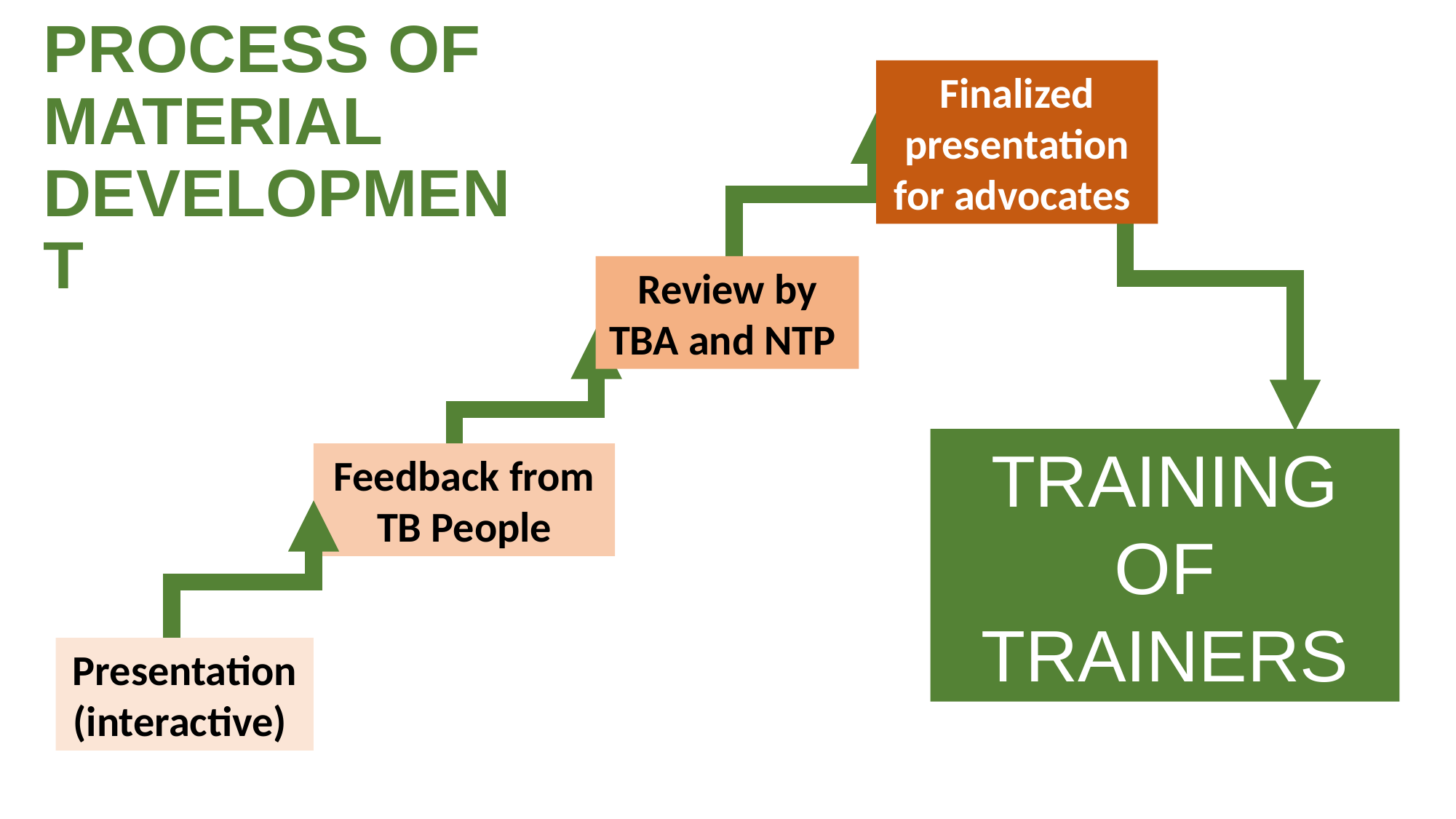

Finalized presentation for advocates
# PROCESS OF MATERIAL DEVELOPMENT
Review by TBA and NTP
TRAINING OF TRAINERS
Feedback from TB People
Presentation (interactive)